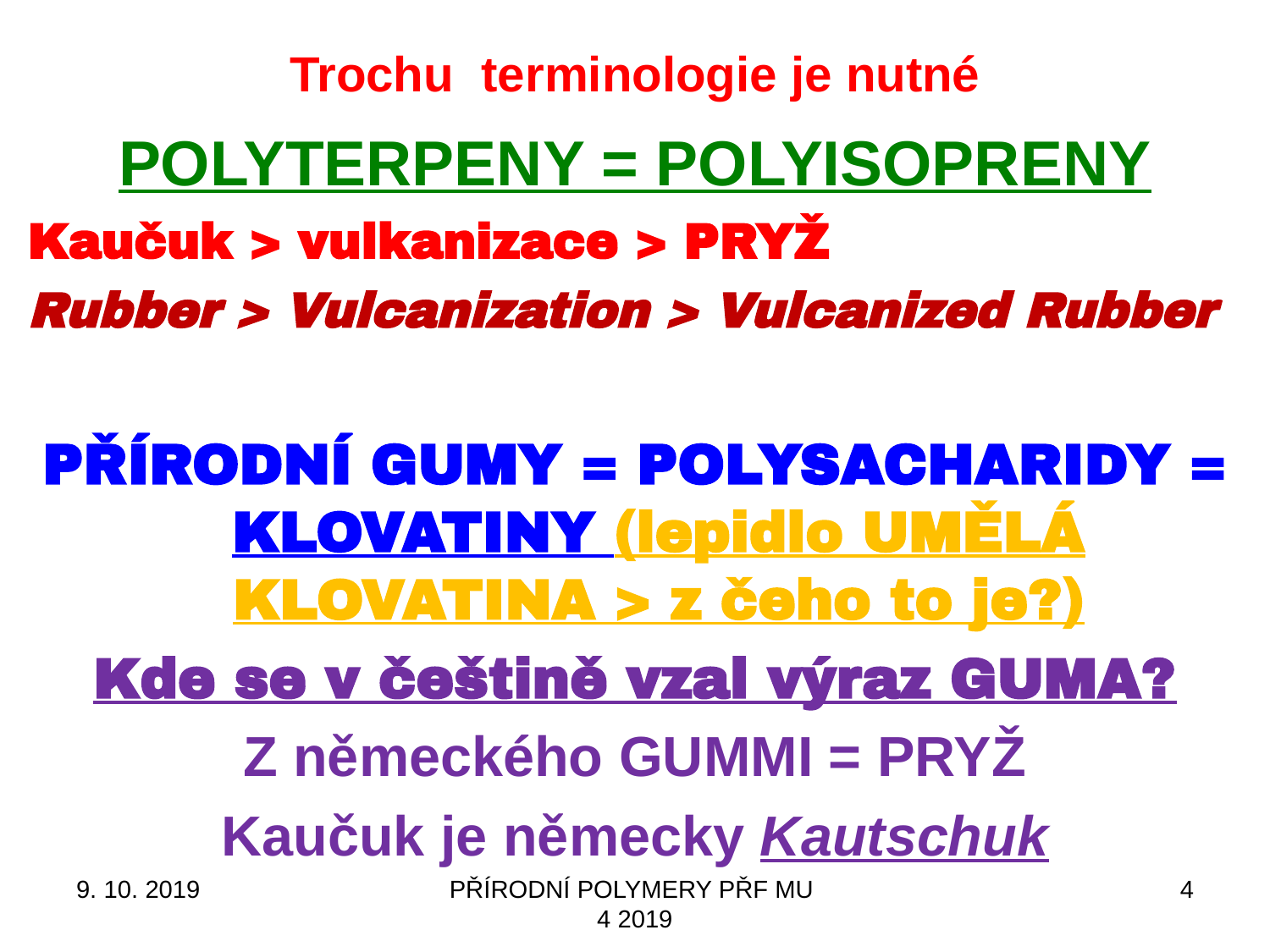

# Trochu  terminologie je nutné
POLYTERPENY = POLYISOPRENY
Kaučuk > vulkanizace > PRYŽ
Rubber > Vulcanization > Vulcanized Rubber

PŘÍRODNÍ GUMY = POLYSACHARIDY = KLOVATINY (lepidlo UMĚLÁ KLOVATINA > z čeho to je?)
Kde se v češtině vzal výraz GUMA?
Z německého GUMMI = PRYŽ
Kaučuk je německy Kautschuk
9. 10. 2019
PŘÍRODNÍ POLYMERY PŘF MU  4 2019
4